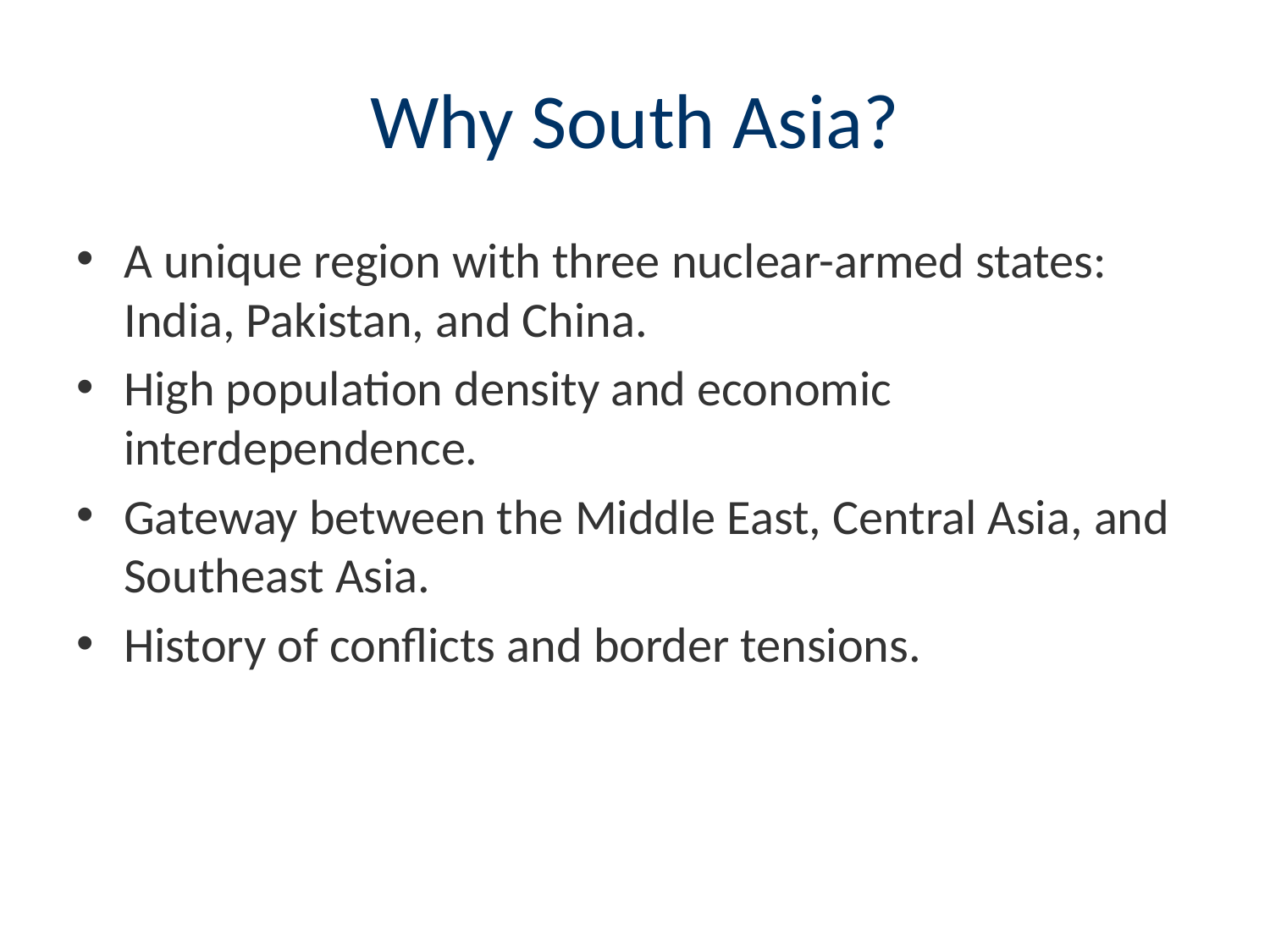

# Why South Asia?
A unique region with three nuclear-armed states: India, Pakistan, and China.
High population density and economic interdependence.
Gateway between the Middle East, Central Asia, and   Southeast Asia.
History of conflicts and border tensions.